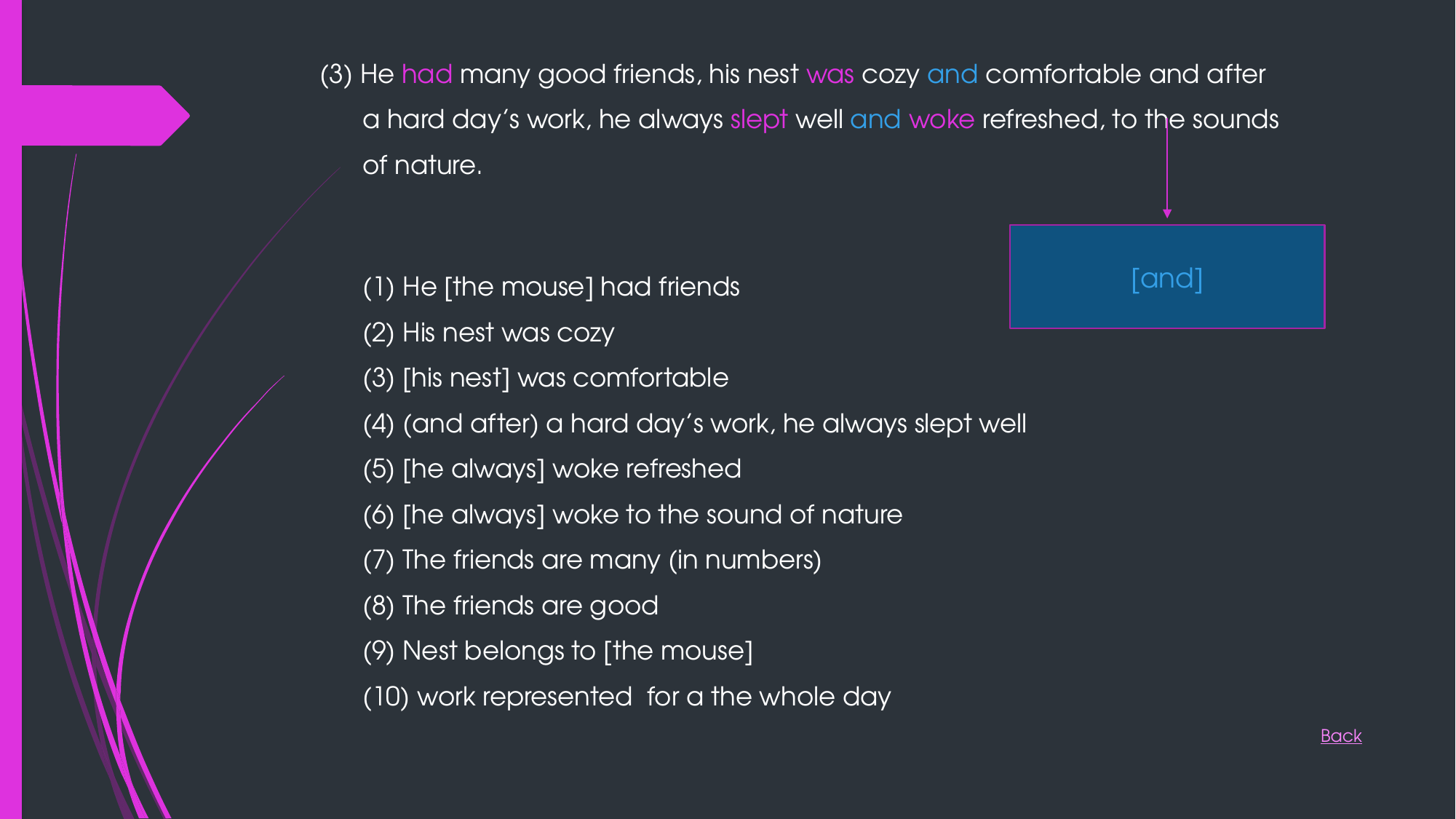

(3) He had many good friends, his nest was cozy and comfortable and after
      a hard day’s work, he always slept well and woke refreshed, to the sounds
      of nature.

      (1) He [the mouse] had friends
      (2) His nest was cozy
      (3) [his nest] was comfortable
      (4) (and after) a hard day’s work, he always slept well
      (5) [he always] woke refreshed
      (6) [he always] woke to the sound of nature
      (7) The friends are many (in numbers)
      (8) The friends are good
      (9) Nest belongs to [the mouse]
      (10) work represented  for a the whole day
Back

[and]